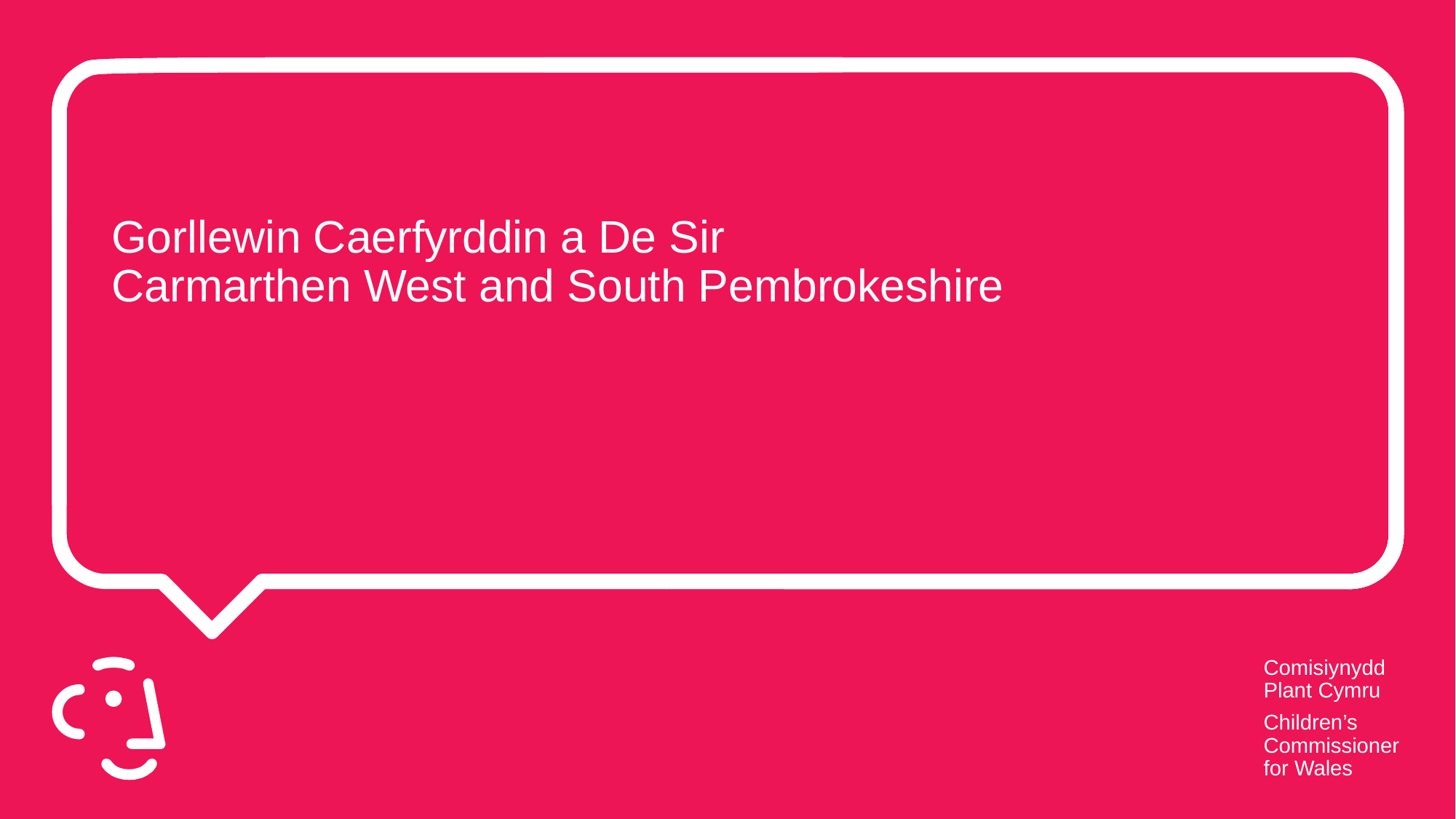

# Gorllewin Caerfyrddin a De Sir Carmarthen West and South Pembrokeshire